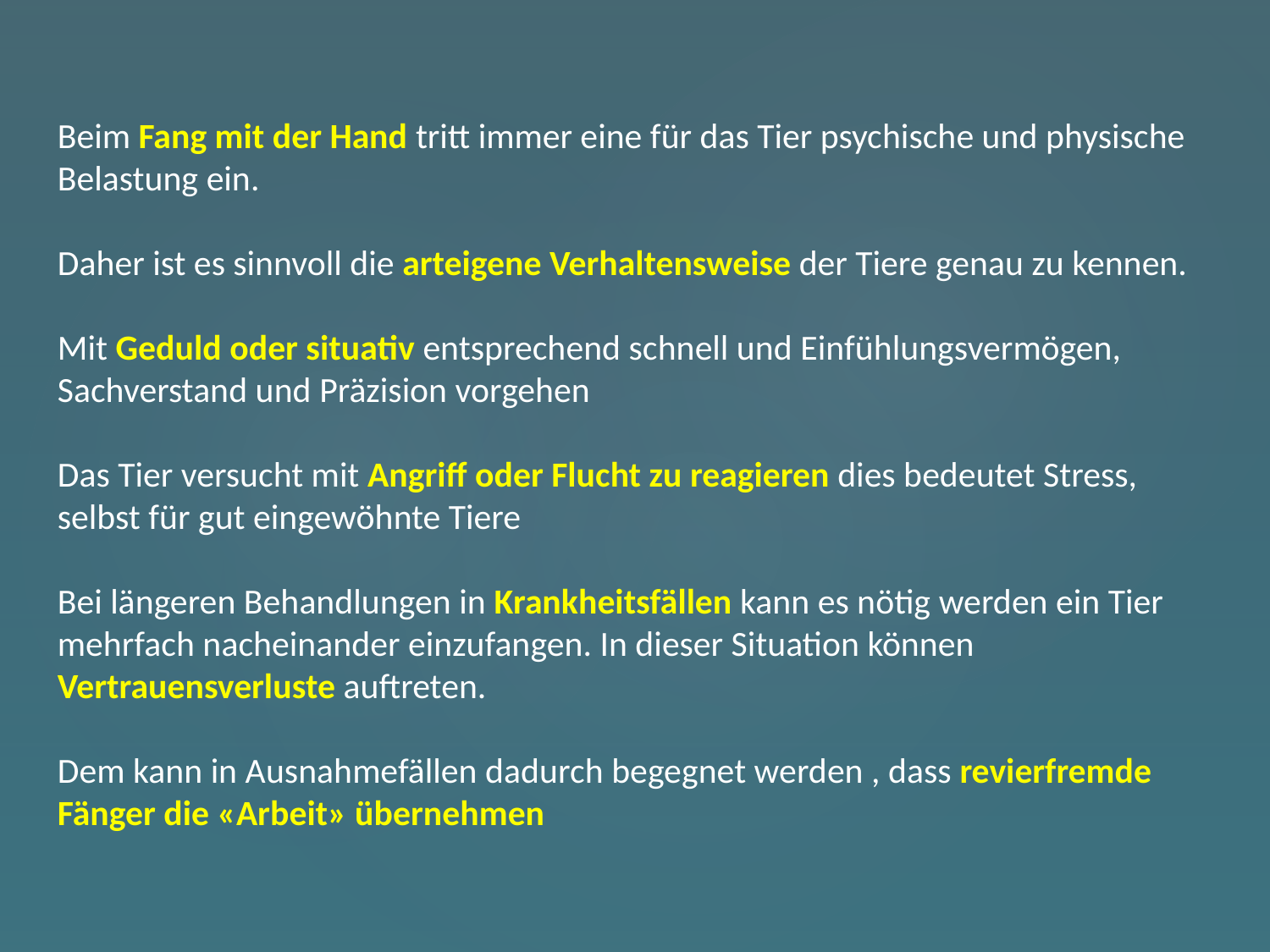

Beim Fang mit der Hand tritt immer eine für das Tier psychische und physische Belastung ein.

Daher ist es sinnvoll die arteigene Verhaltensweise der Tiere genau zu kennen.

Mit Geduld oder situativ entsprechend schnell und Einfühlungsvermögen, Sachverstand und Präzision vorgehen

Das Tier versucht mit Angriff oder Flucht zu reagieren dies bedeutet Stress, selbst für gut eingewöhnte Tiere

Bei längeren Behandlungen in Krankheitsfällen kann es nötig werden ein Tier mehrfach nacheinander einzufangen. In dieser Situation können Vertrauensverluste auftreten.

Dem kann in Ausnahmefällen dadurch begegnet werden , dass revierfremde Fänger die «Arbeit» übernehmen